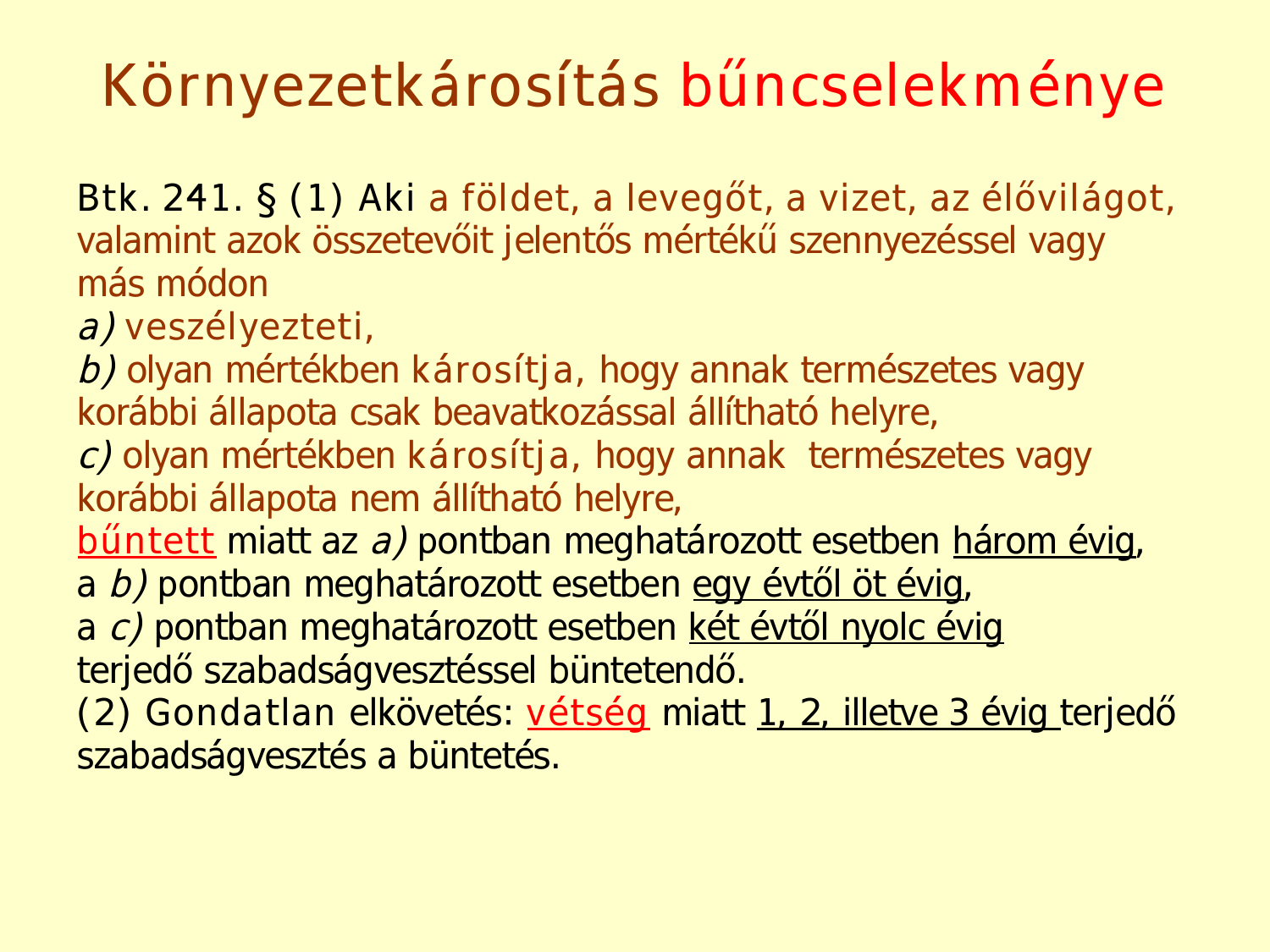

# Környezetkárosítás bűncselekménye
Btk. 241. § (1) Aki a földet, a levegőt, a vizet, az élővilágot,
valamint azok összetevőit jelentős mértékű szennyezéssel vagy
más módon
a) veszélyezteti,
b) olyan mértékben károsítja, hogy annak természetes vagy
korábbi állapota csak beavatkozással állítható helyre,
c) olyan mértékben károsítja, hogy annak  természetes vagy
korábbi állapota nem állítható helyre,
bűntett miatt az a) pontban meghatározott esetben három évig,
a b) pontban meghatározott esetben egy évtől öt évig,
a c) pontban meghatározott esetben két évtől nyolc évig
terjedő szabadságvesztéssel büntetendő.
(2) Gondatlan elkövetés: vétség miatt 1, 2, illetve 3 évig terjedő
szabadságvesztés a büntetés.